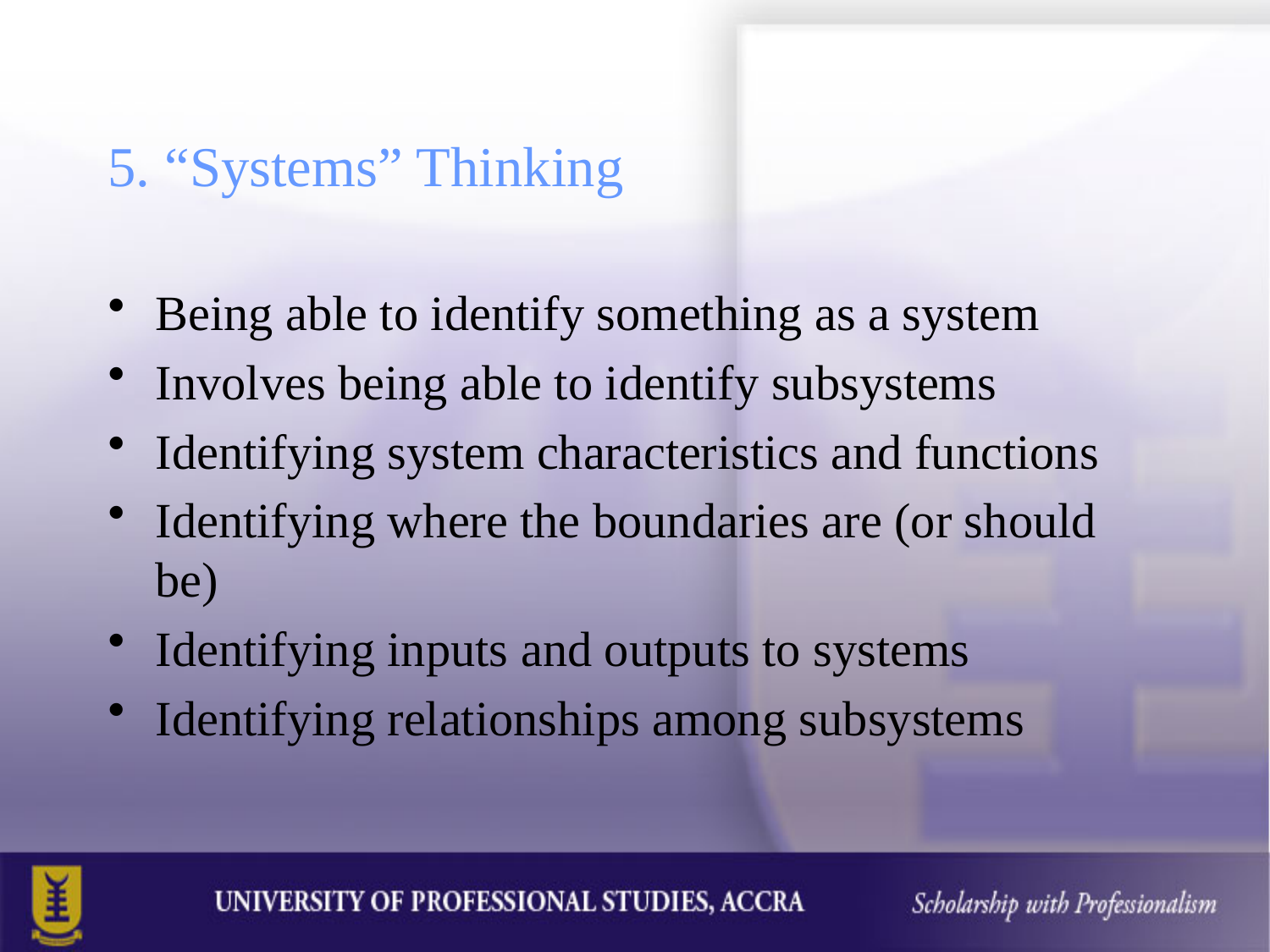

5. “Systems” Thinking
Being able to identify something as a system
Involves being able to identify subsystems
Identifying system characteristics and functions
Identifying where the boundaries are (or should be)
Identifying inputs and outputs to systems
Identifying relationships among subsystems